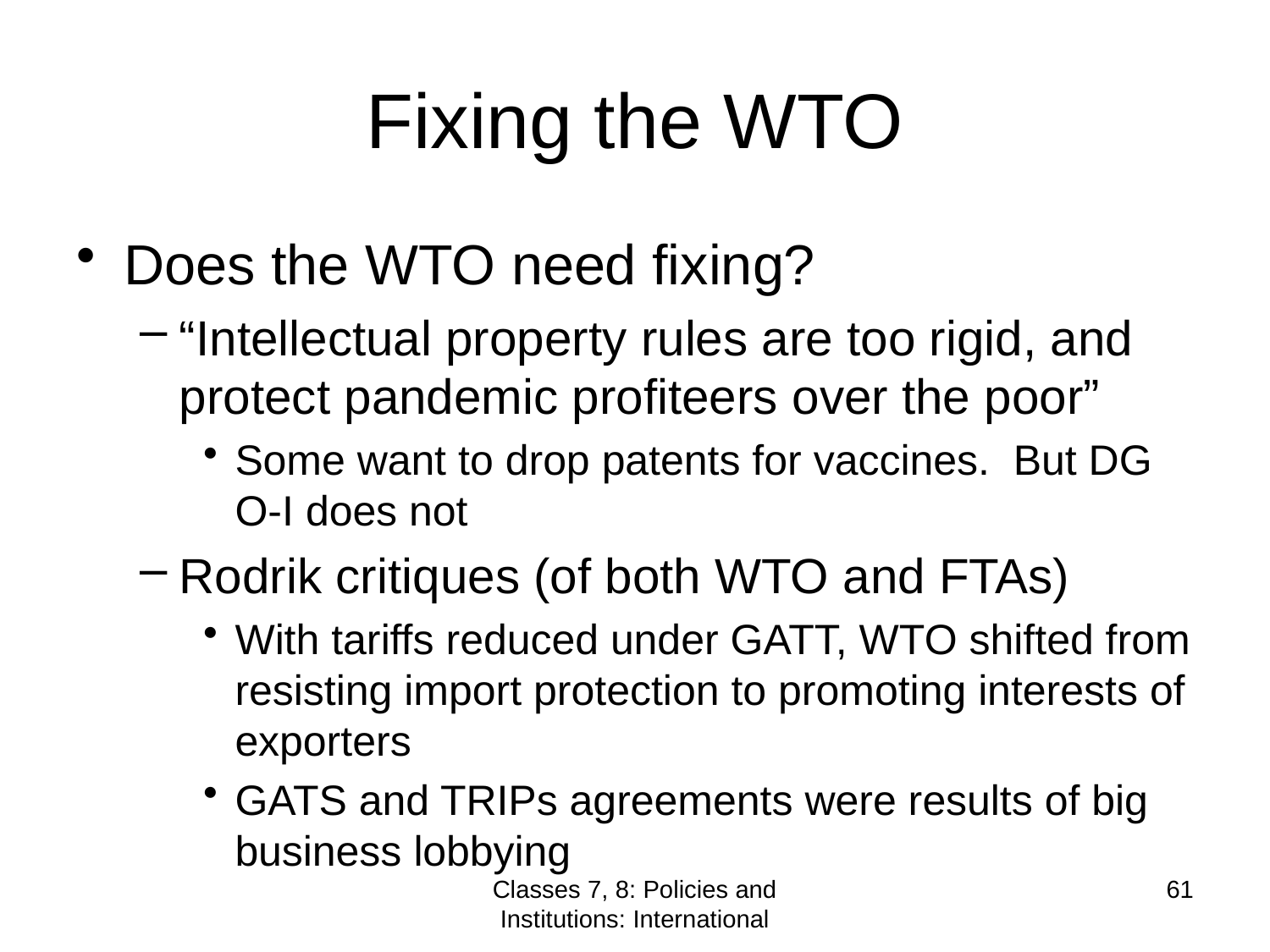

# Fixing the WTO
Does the WTO need fixing?
“Intellectual property rules are too rigid, and protect pandemic profiteers over the poor”
Some want to drop patents for vaccines.  But DG O-I does not
Rodrik critiques (of both WTO and FTAs)
With tariffs reduced under GATT, WTO shifted from resisting import protection to promoting interests of exporters
GATS and TRIPs agreements were results of big business lobbying

Classes 7, 8: Policies and Institutions: International
61